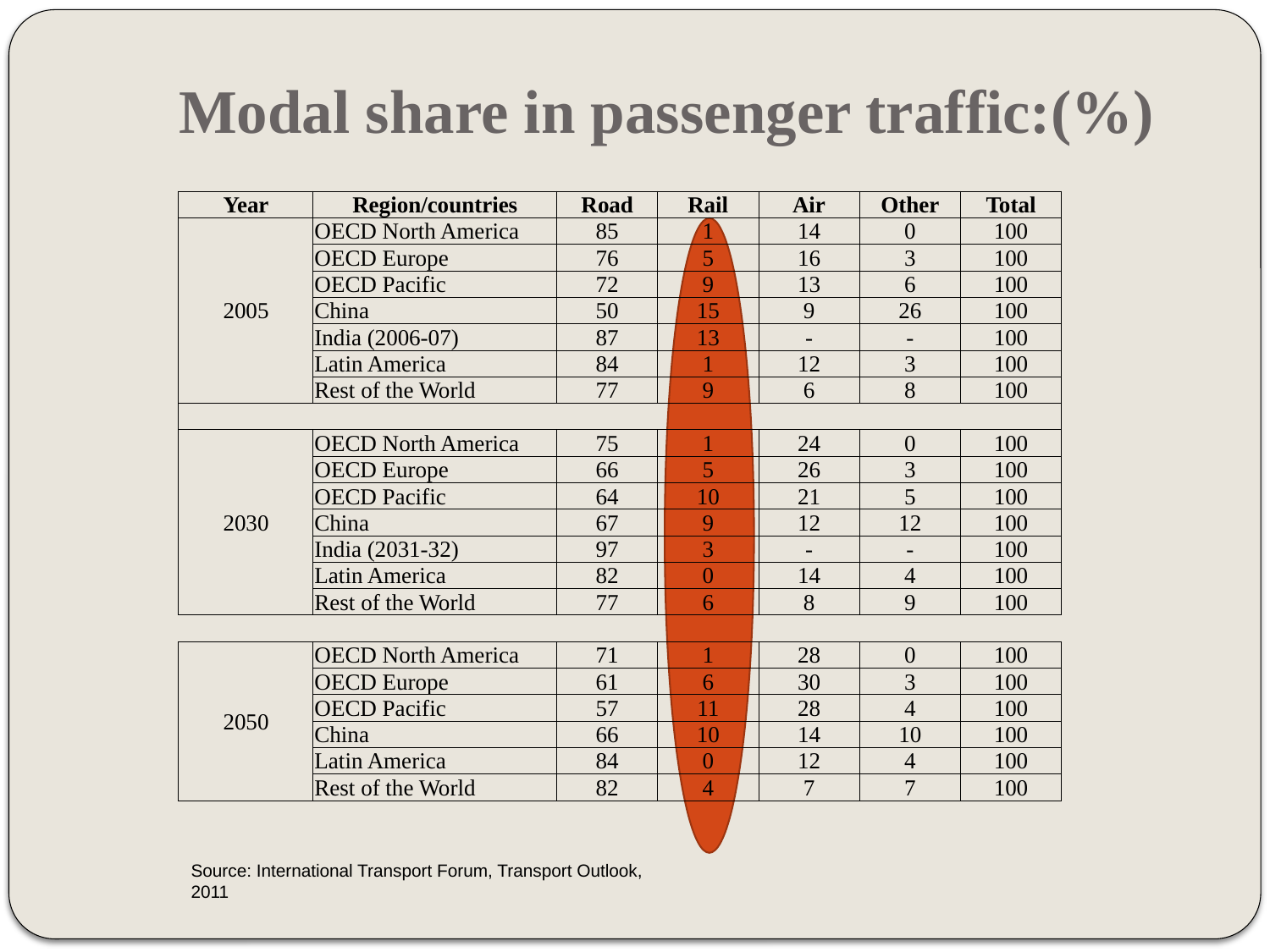

# Modal share in passenger traffic:(%)
| Year | Region/countries | Road | Rail | Air | Other | Total |
| --- | --- | --- | --- | --- | --- | --- |
| 2005 | OECD North America | 85 | 1 | 14 | 0 | 100 |
|  | OECD Europe | 76 | 5 | 16 | 3 | 100 |
|  | OECD Pacific | 72 | 9 | 13 | 6 | 100 |
|  | China | 50 | 15 | 9 | 26 | 100 |
|  | India (2006-07) | 87 | 13 | - | - | 100 |
|  | Latin America | 84 | 1 | 12 | 3 | 100 |
|  | Rest of the World | 77 | 9 | 6 | 8 | 100 |
|  |  |  |  |  |  |  |
| 2030 | OECD North America | 75 | 1 | 24 | 0 | 100 |
|  | OECD Europe | 66 | 5 | 26 | 3 | 100 |
|  | OECD Pacific | 64 | 10 | 21 | 5 | 100 |
|  | China | 67 | 9 | 12 | 12 | 100 |
|  | India (2031-32) | 97 | 3 | - | - | 100 |
|  | Latin America | 82 | 0 | 14 | 4 | 100 |
|  | Rest of the World | 77 | 6 | 8 | 9 | 100 |
|  |  |  |  |  |  |  |
| 2050 | OECD North America | 71 | 1 | 28 | 0 | 100 |
|  | OECD Europe | 61 | 6 | 30 | 3 | 100 |
|  | OECD Pacific | 57 | 11 | 28 | 4 | 100 |
|  | China | 66 | 10 | 14 | 10 | 100 |
|  | Latin America | 84 | 0 | 12 | 4 | 100 |
|  | Rest of the World | 82 | 4 | 7 | 7 | 100 |

Source: International Transport Forum, Transport Outlook, 2011